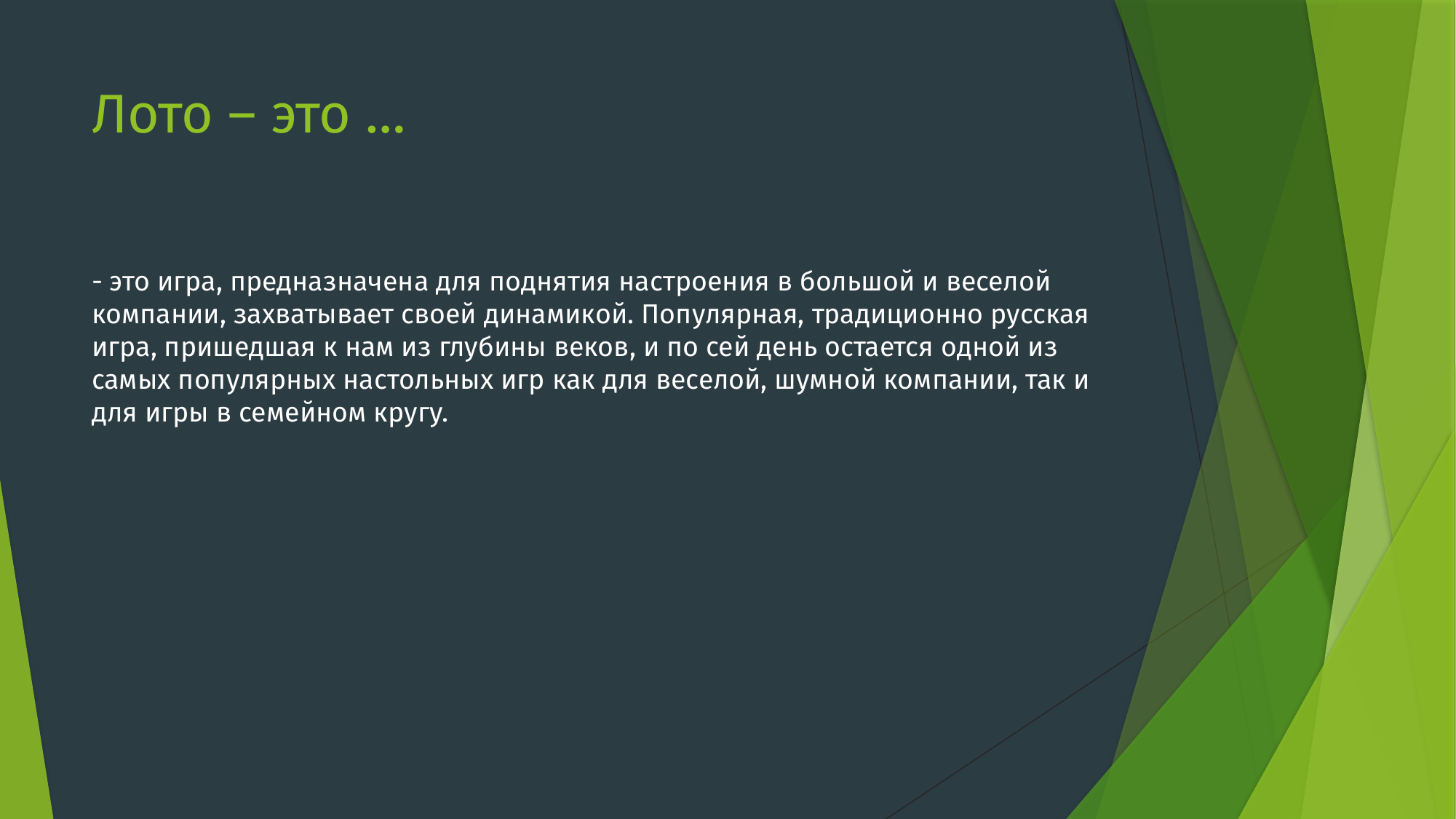

# Лото – это …
- это игра, предназначена для поднятия настроения в большой и веселой компании, захватывает своей динамикой. Популярная, традиционно русская игра, пришедшая к нам из глубины веков, и по сей день остается одной из самых популярных настольных игр как для веселой, шумной компании, так и для игры в семейном кругу.